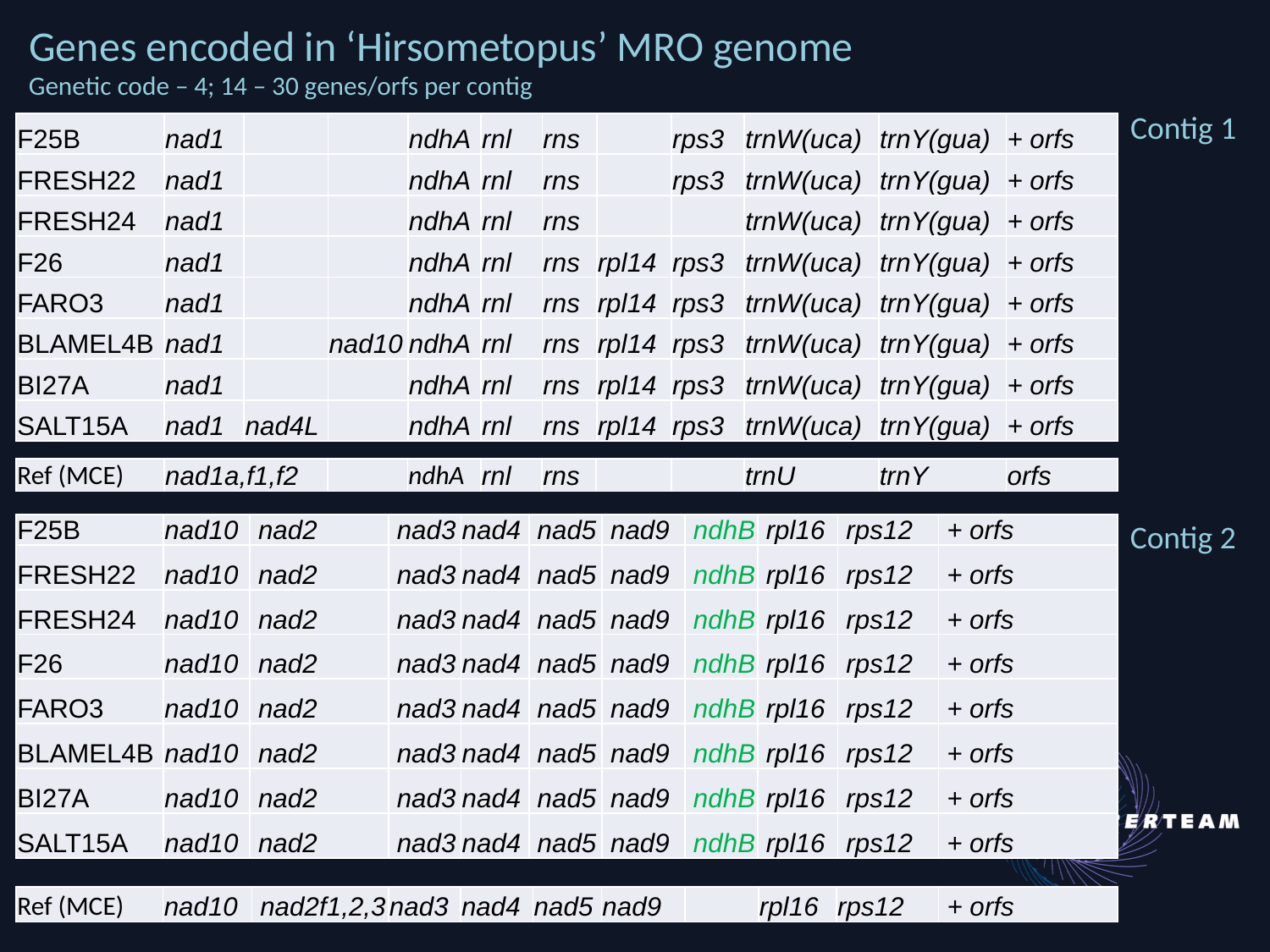

# Genes encoded in ‘Hirsometopus’ MRO genome
Genetic code – 4; 14 – 30 genes/orfs per contig
Contig 1
| F25B | nad1 |  |  | ndhA | rnl | rns |  | rps3 | trnW(uca) | trnY(gua) | + orfs |
| --- | --- | --- | --- | --- | --- | --- | --- | --- | --- | --- | --- |
| FRESH22 | nad1 |  |  | ndhA | rnl | rns |  | rps3 | trnW(uca) | trnY(gua) | + orfs |
| FRESH24 | nad1 |  |  | ndhA | rnl | rns |  |  | trnW(uca) | trnY(gua) | + orfs |
| F26 | nad1 |  |  | ndhA | rnl | rns | rpl14 | rps3 | trnW(uca) | trnY(gua) | + orfs |
| FARO3 | nad1 |  |  | ndhA | rnl | rns | rpl14 | rps3 | trnW(uca) | trnY(gua) | + orfs |
| BLAMEL4B | nad1 |  | nad10 | ndhA | rnl | rns | rpl14 | rps3 | trnW(uca) | trnY(gua) | + orfs |
| BI27A | nad1 |  |  | ndhA | rnl | rns | rpl14 | rps3 | trnW(uca) | trnY(gua) | + orfs |
| SALT15A | nad1 | nad4L |  | ndhA | rnl | rns | rpl14 | rps3 | trnW(uca) | trnY(gua) | + orfs |
| Ref (MCE) | nad1a,f1,f2 |  | ndhA | rnl | rns |  |  | trnU | trnY | orfs |
| --- | --- | --- | --- | --- | --- | --- | --- | --- | --- | --- |
Contig 2
| F25B | nad10 | nad2 | nad3 | nad4 | nad5 | nad9 | ndhB | rpl16 | rps12 | + orfs |
| --- | --- | --- | --- | --- | --- | --- | --- | --- | --- | --- |
| FRESH22 | nad10 | nad2 | nad3 | nad4 | nad5 | nad9 | ndhB | rpl16 | rps12 | + orfs |
| FRESH24 | nad10 | nad2 | nad3 | nad4 | nad5 | nad9 | ndhB | rpl16 | rps12 | + orfs |
| F26 | nad10 | nad2 | nad3 | nad4 | nad5 | nad9 | ndhB | rpl16 | rps12 | + orfs |
| FARO3 | nad10 | nad2 | nad3 | nad4 | nad5 | nad9 | ndhB | rpl16 | rps12 | + orfs |
| BLAMEL4B | nad10 | nad2 | nad3 | nad4 | nad5 | nad9 | ndhB | rpl16 | rps12 | + orfs |
| BI27A | nad10 | nad2 | nad3 | nad4 | nad5 | nad9 | ndhB | rpl16 | rps12 | + orfs |
| SALT15A | nad10 | nad2 | nad3 | nad4 | nad5 | nad9 | ndhB | rpl16 | rps12 | + orfs |
| Ref (MCE) | nad10 | nad2f1,2,3 | nad3 | nad4 | nad5 | nad9 |  | rpl16 | rps12 | + orfs |
| --- | --- | --- | --- | --- | --- | --- | --- | --- | --- | --- |